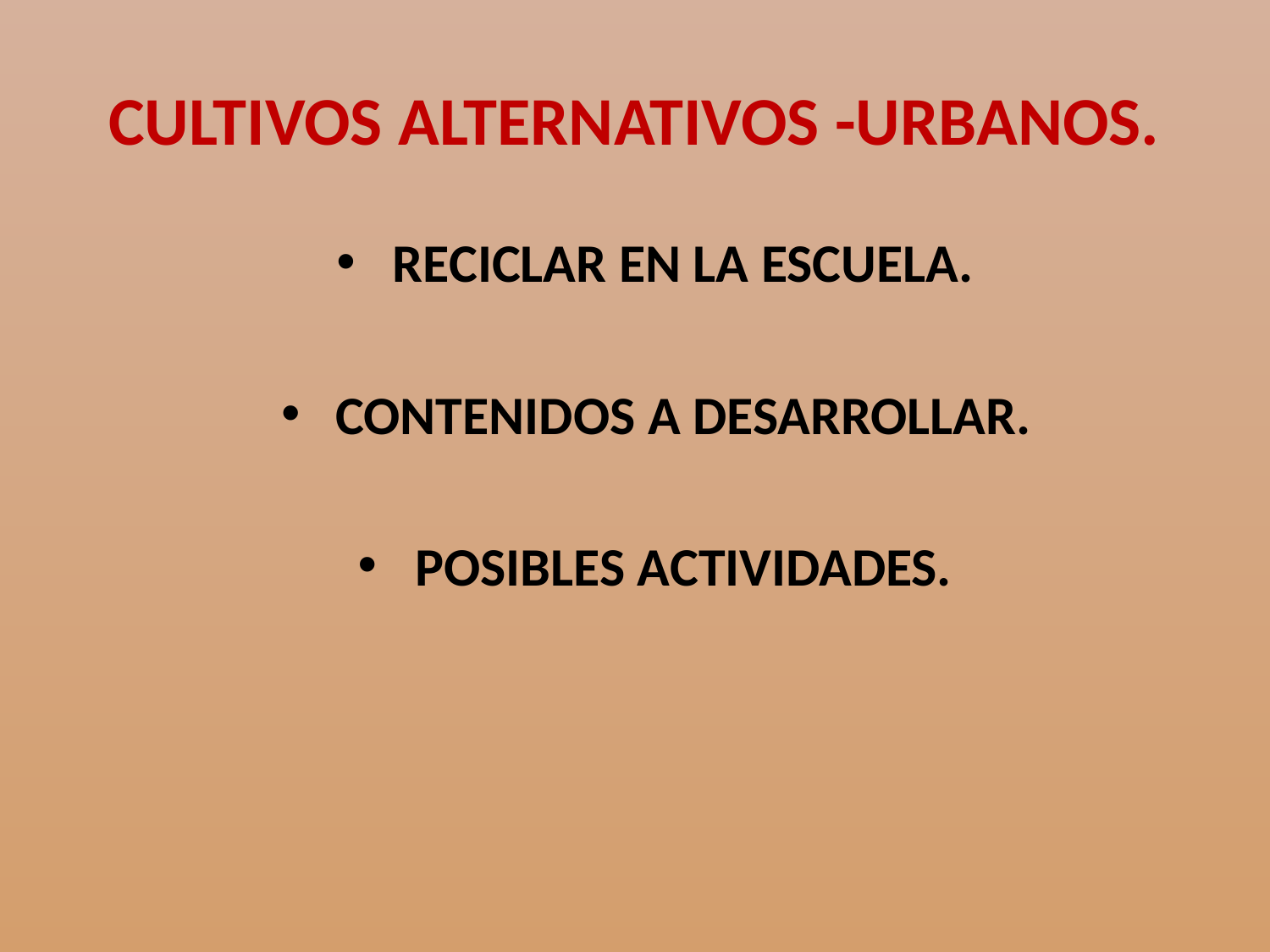

# CULTIVOS ALTERNATIVOS -URBANOS.
RECICLAR EN LA ESCUELA.

CONTENIDOS A DESARROLLAR.

POSIBLES ACTIVIDADES.